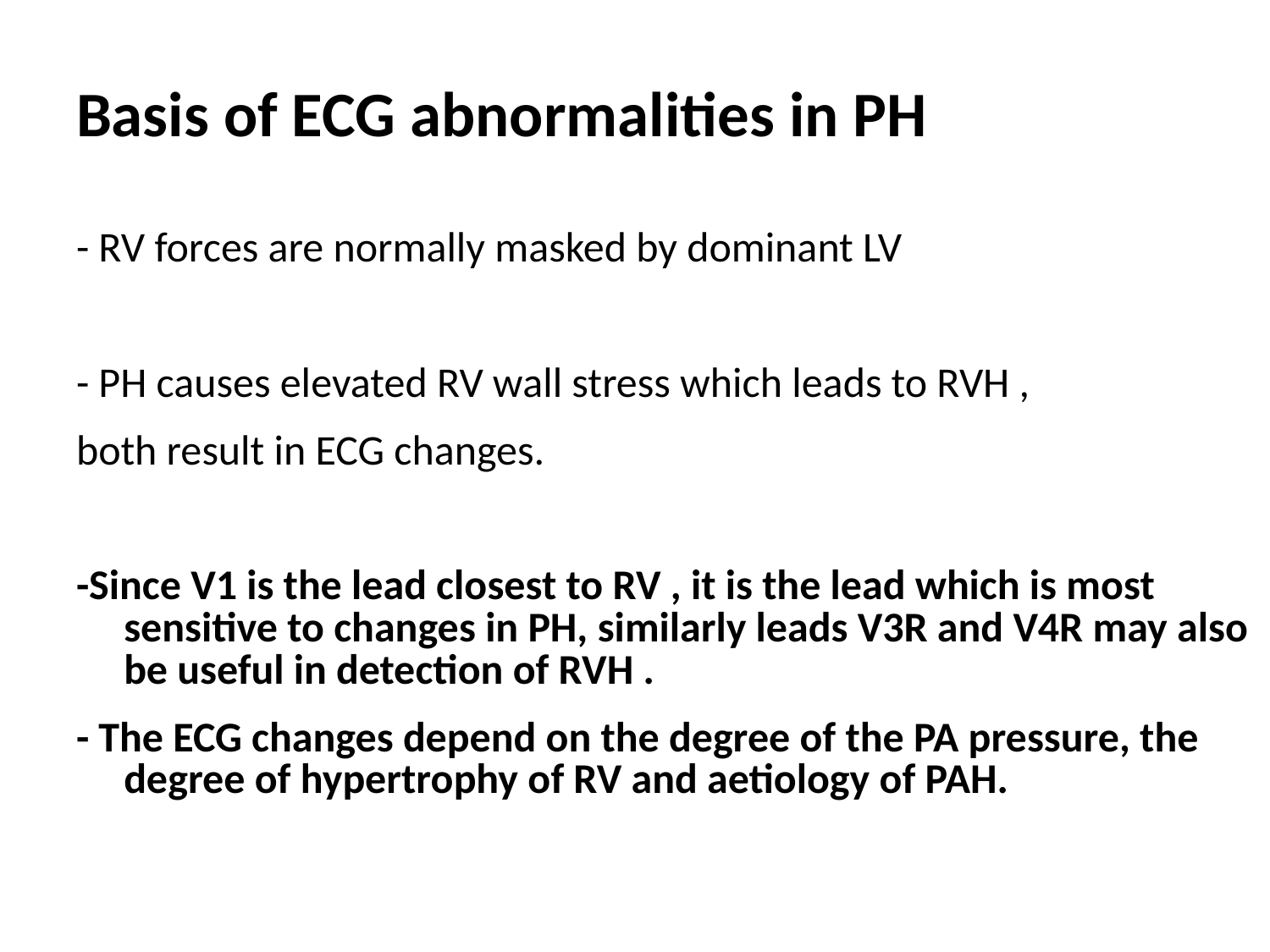

# Basis of ECG abnormalities in PH
- RV forces are normally masked by dominant LV

- PH causes elevated RV wall stress which leads to RVH ,
both result in ECG changes.

-Since V1 is the lead closest to RV , it is the lead which is most sensitive to changes in PH, similarly leads V3R and V4R may also be useful in detection of RVH .
- The ECG changes depend on the degree of the PA pressure, the degree of hypertrophy of RV and aetiology of PAH.